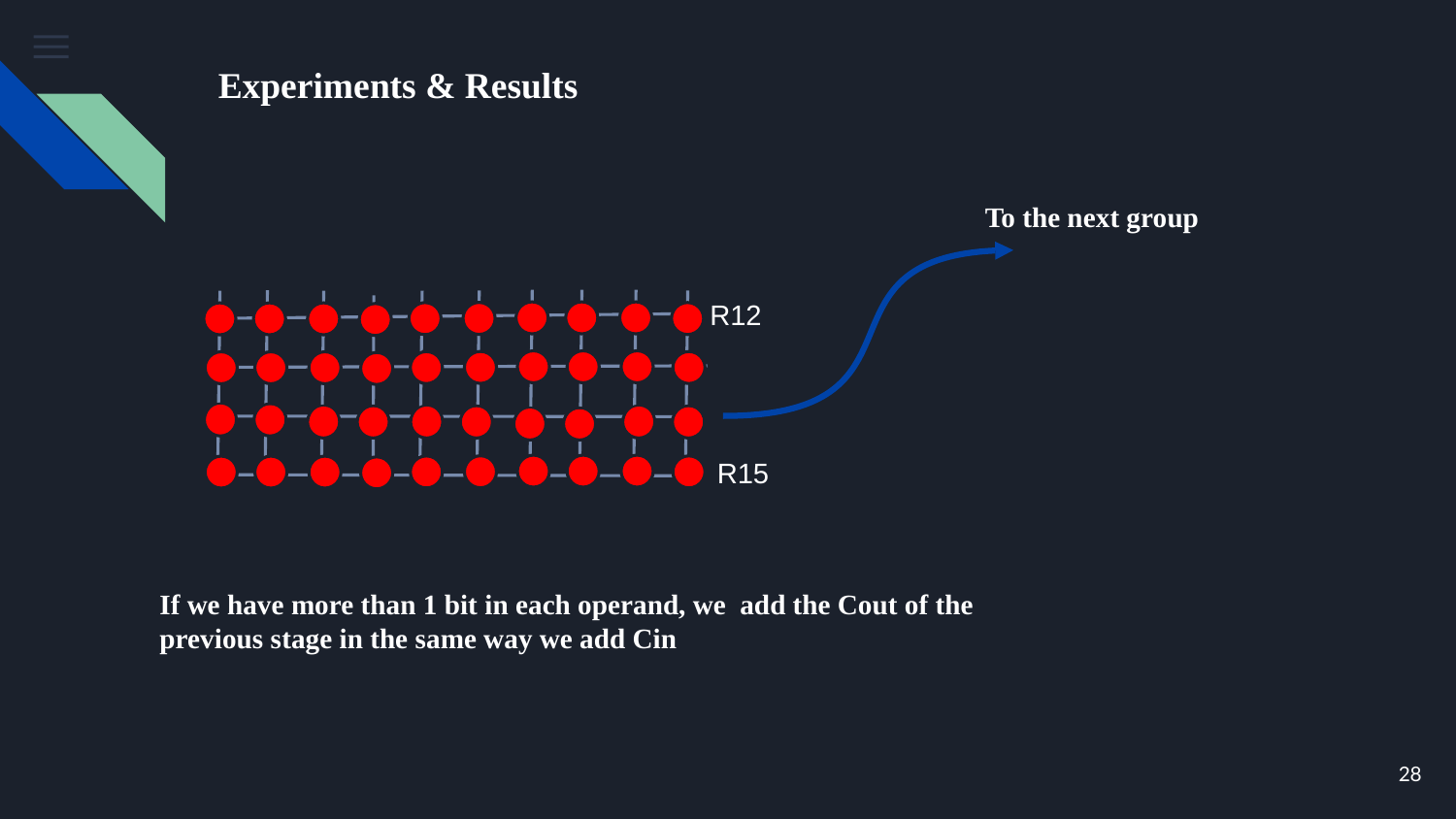

# Experiments & Results
To the next group
R12

R15

If we have more than 1 bit in each operand, we  add the Cout of the previous stage in the same way we add Cin
28